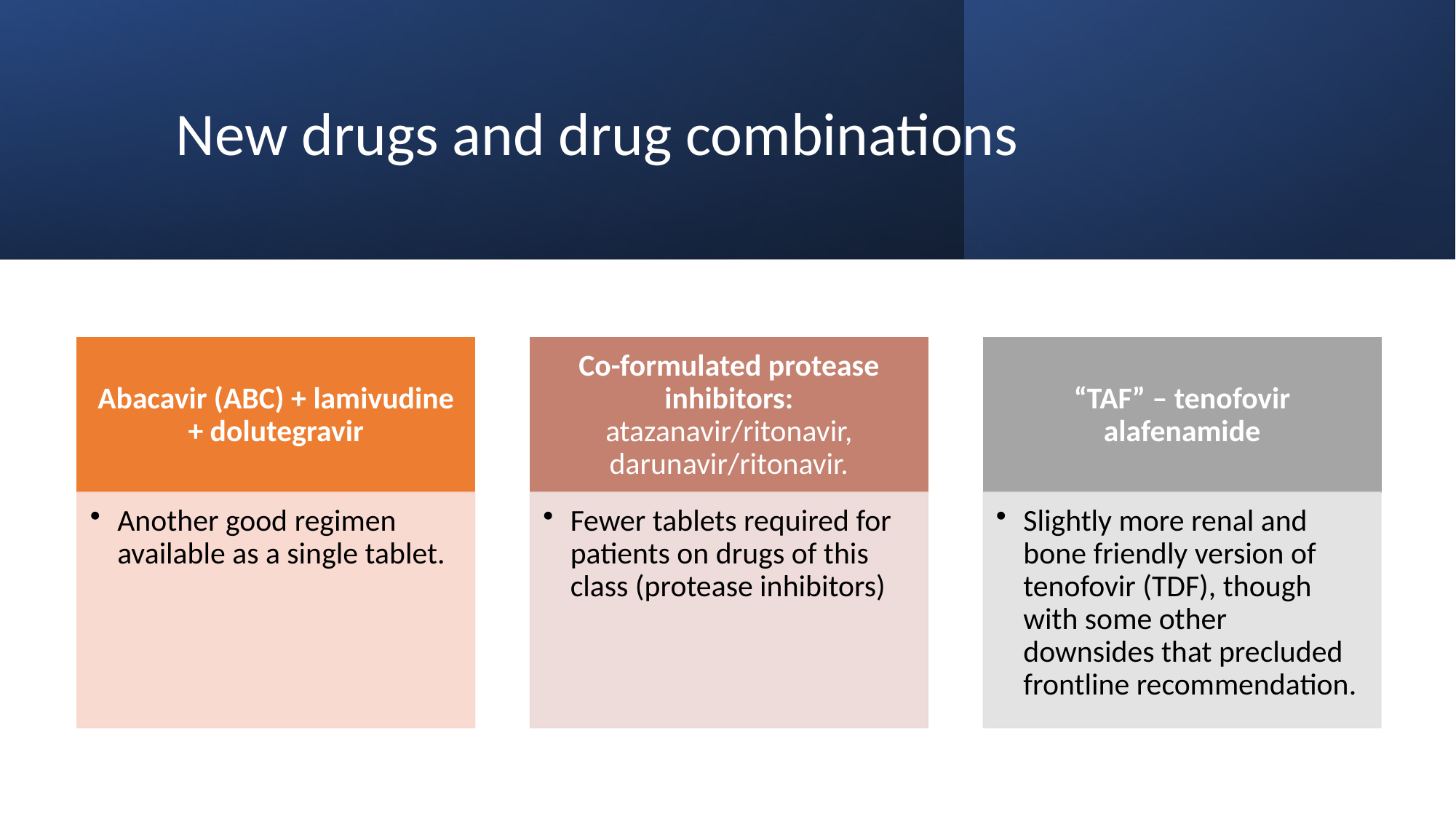

# New drugs and drug combinations
Abacavir (ABC) + lamivudine + dolutegravir
Another good regimen available as a single tablet.
Co-formulated protease inhibitors: atazanavir/ritonavir, darunavir/ritonavir.
Fewer tablets required for patients on drugs of this class (protease inhibitors)
“TAF” – tenofovir alafenamide
Slightly more renal and bone friendly version of tenofovir (TDF), though with some other downsides that precluded frontline recommendation.